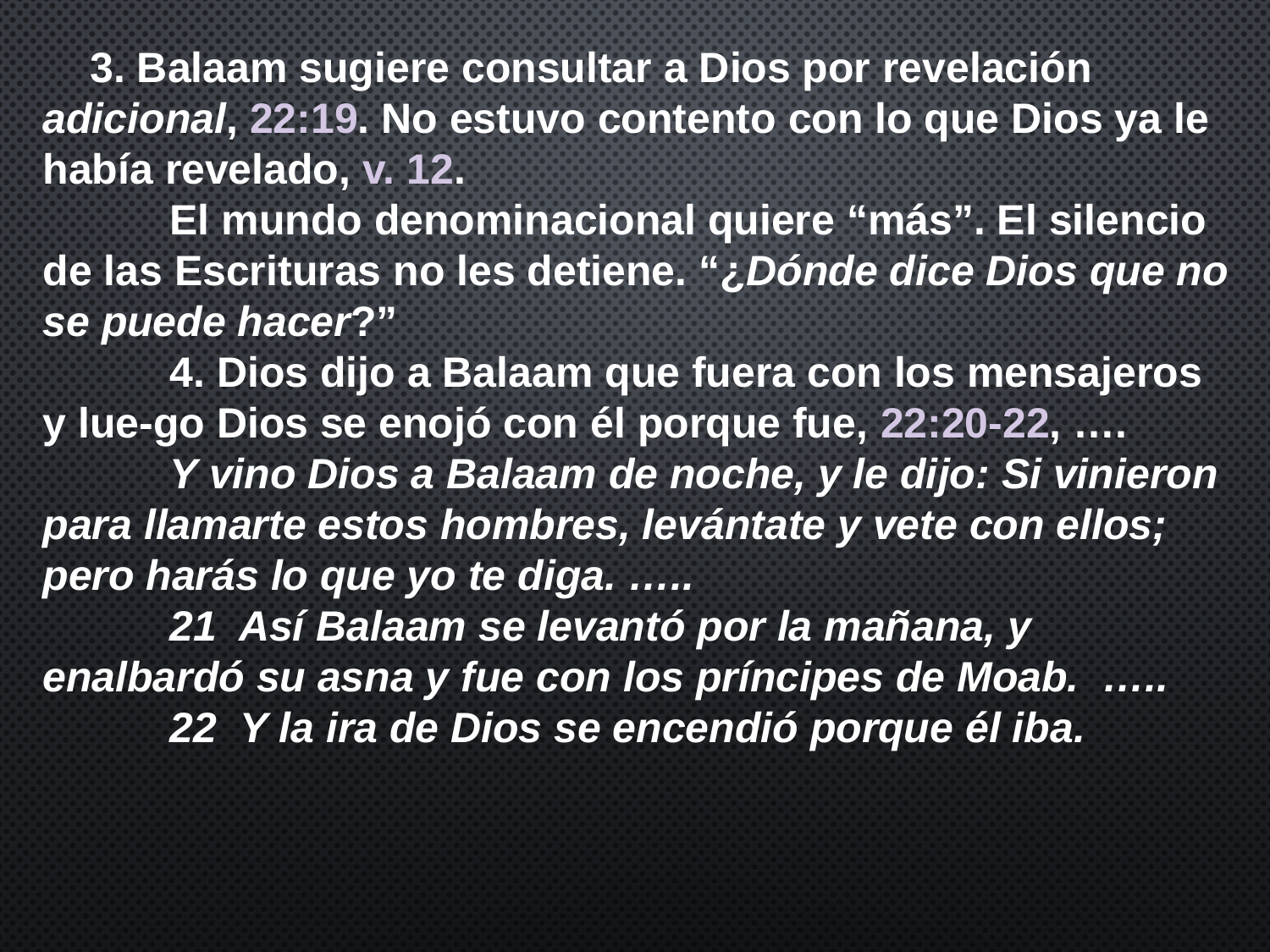

# 3. Balaam sugiere consultar a Dios por revelación adicional, 22:19. No estuvo contento con lo que Dios ya le había revelado, v. 12.
	El mundo denominacional quiere “más”. El silencio de las Escrituras no les detiene. “¿Dónde dice Dios que no se puede hacer?”
	4. Dios dijo a Balaam que fuera con los mensajeros y lue-go Dios se enojó con él porque fue, 22:20-22, ….
	Y vino Dios a Balaam de noche, y le dijo: Si vinieron para llamarte estos hombres, levántate y vete con ellos; pero harás lo que yo te diga. …..
	21  Así Balaam se levantó por la mañana, y enalbardó su asna y fue con los príncipes de Moab.  …..
	22  Y la ira de Dios se encendió porque él iba.